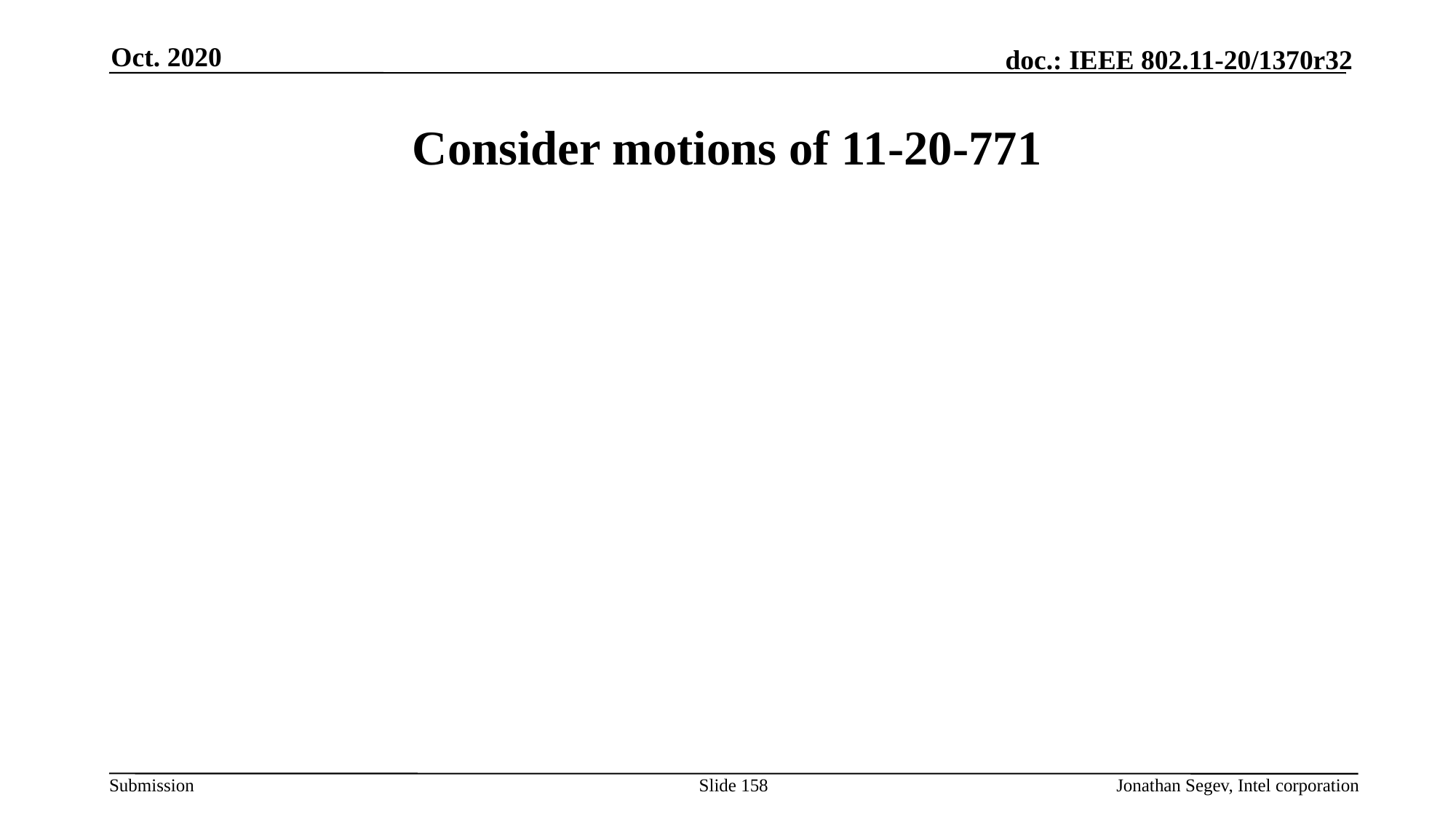

Oct. 2020
# Consider motions of 11-20-771

Slide 158
Jonathan Segev, Intel corporation